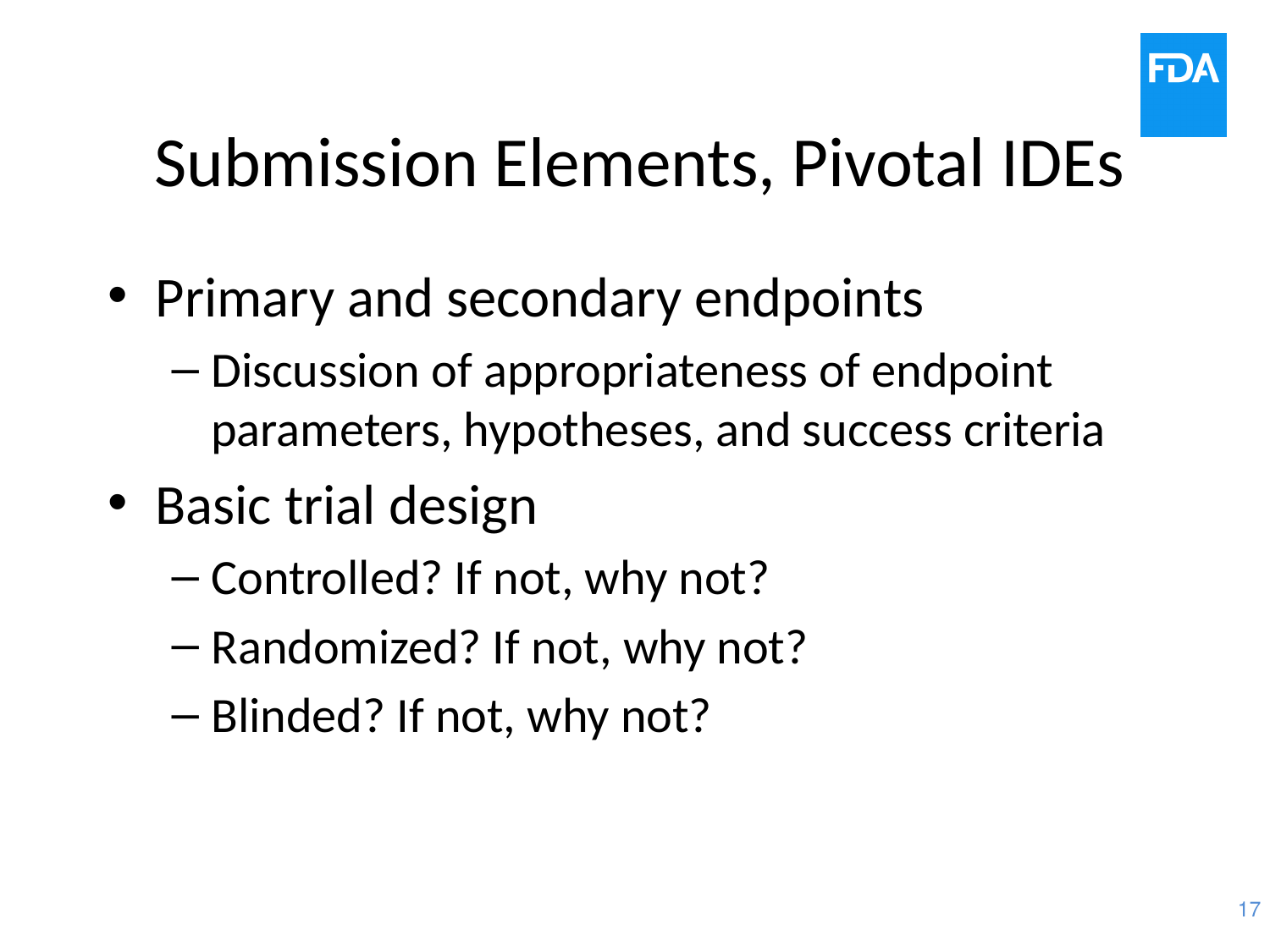

# Submission Elements, Pivotal IDEs
Primary and secondary endpoints
Discussion of appropriateness of endpoint parameters, hypotheses, and success criteria
Basic trial design
Controlled? If not, why not?
Randomized? If not, why not?
Blinded? If not, why not?